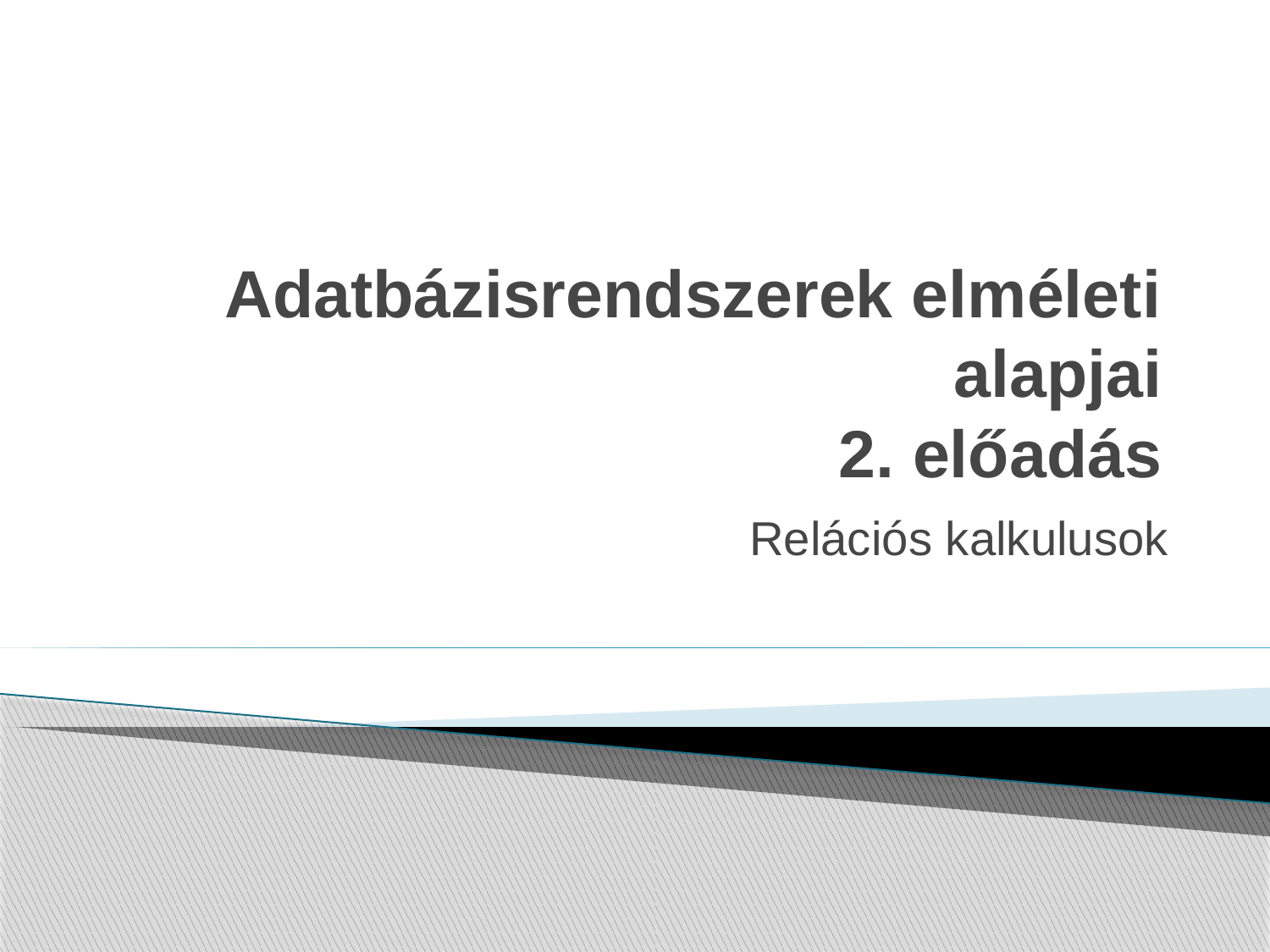

# Adatbázisrendszerek elméleti alapjai 2. előadás
Relációs kalkulusok